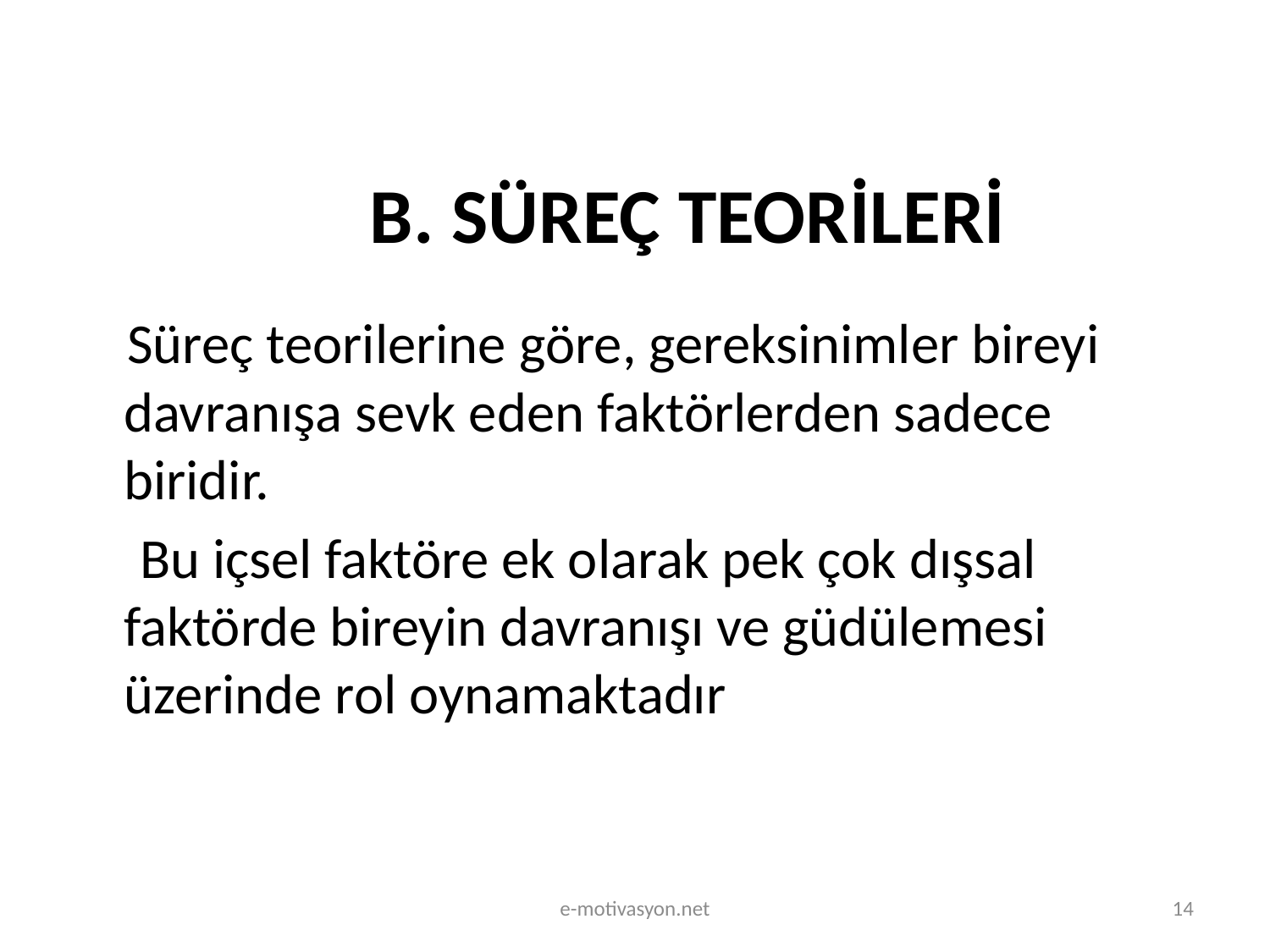

# B. SÜREÇ TEORİLERİ

    Süreç teorilerine göre, gereksinimler bireyi davranışa sevk eden faktörlerden sadece biridir.
     Bu içsel faktöre ek olarak pek çok dışsal  faktörde bireyin davranışı ve güdülemesi üzerinde rol oynamaktadır
e-motivasyon.net
14